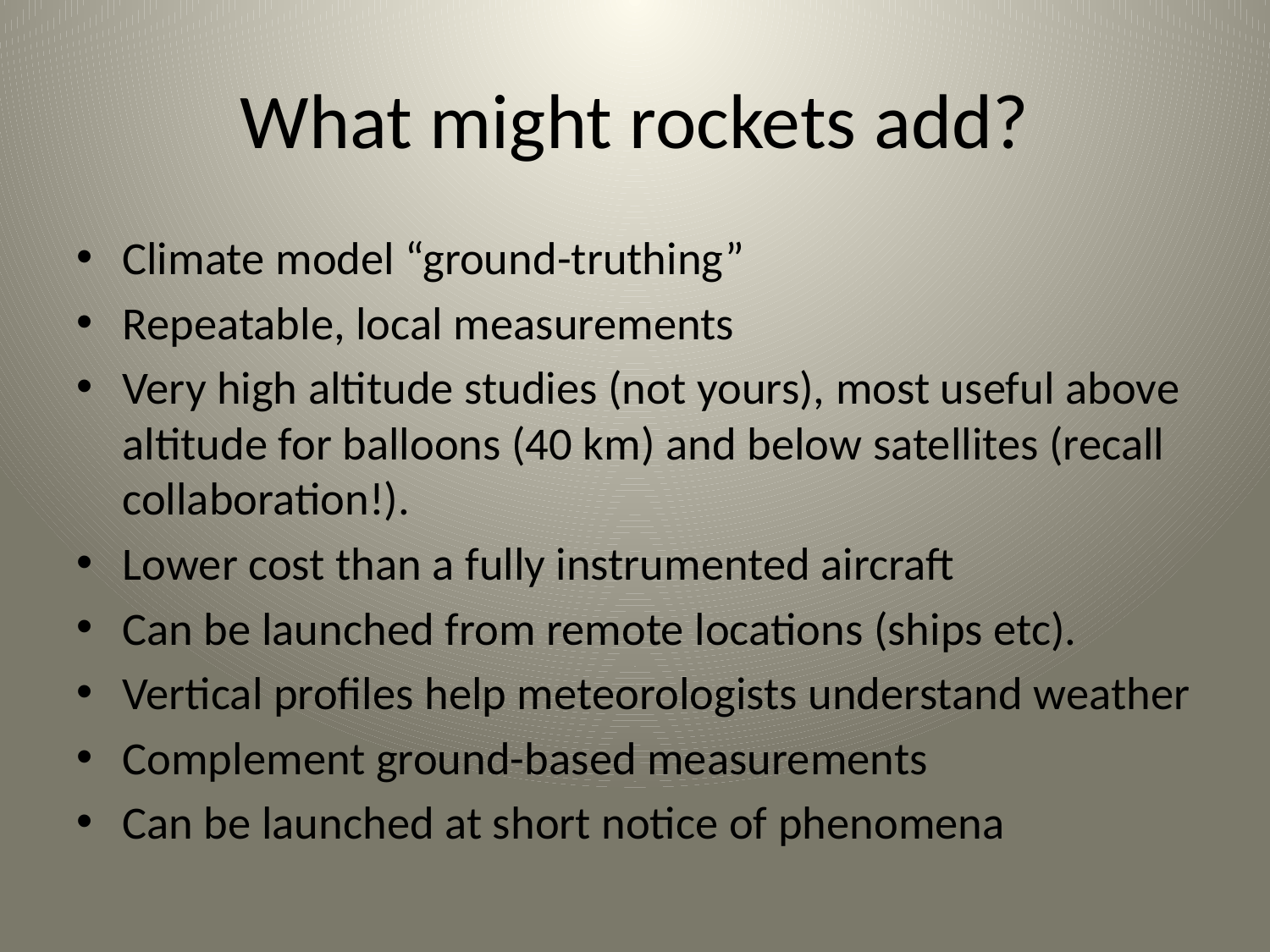

# What might rockets add?
Climate model “ground-truthing”
Repeatable, local measurements
Very high altitude studies (not yours), most useful above altitude for balloons (40 km) and below satellites (recall collaboration!).
Lower cost than a fully instrumented aircraft
Can be launched from remote locations (ships etc).
Vertical profiles help meteorologists understand weather
Complement ground-based measurements
Can be launched at short notice of phenomena